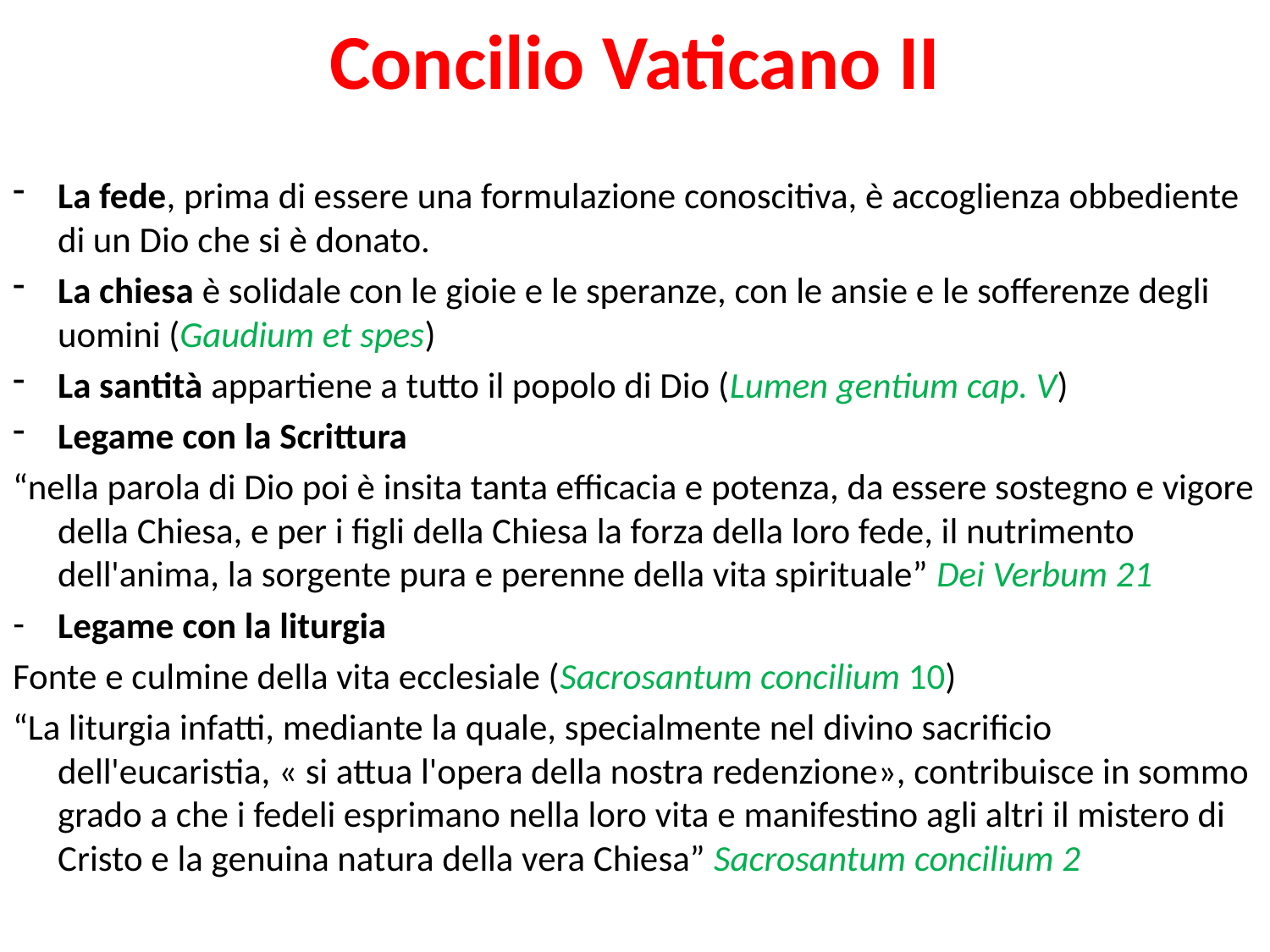

# Concilio Vaticano II
La fede, prima di essere una formulazione conoscitiva, è accoglienza obbediente di un Dio che si è donato.
La chiesa è solidale con le gioie e le speranze, con le ansie e le sofferenze degli uomini (Gaudium et spes)
La santità appartiene a tutto il popolo di Dio (Lumen gentium cap. V)
Legame con la Scrittura
“nella parola di Dio poi è insita tanta efficacia e potenza, da essere sostegno e vigore della Chiesa, e per i figli della Chiesa la forza della loro fede, il nutrimento dell'anima, la sorgente pura e perenne della vita spirituale” Dei Verbum 21
Legame con la liturgia
Fonte e culmine della vita ecclesiale (Sacrosantum concilium 10)
“La liturgia infatti, mediante la quale, specialmente nel divino sacrificio dell'eucaristia, « si attua l'opera della nostra redenzione», contribuisce in sommo grado a che i fedeli esprimano nella loro vita e manifestino agli altri il mistero di Cristo e la genuina natura della vera Chiesa” Sacrosantum concilium 2